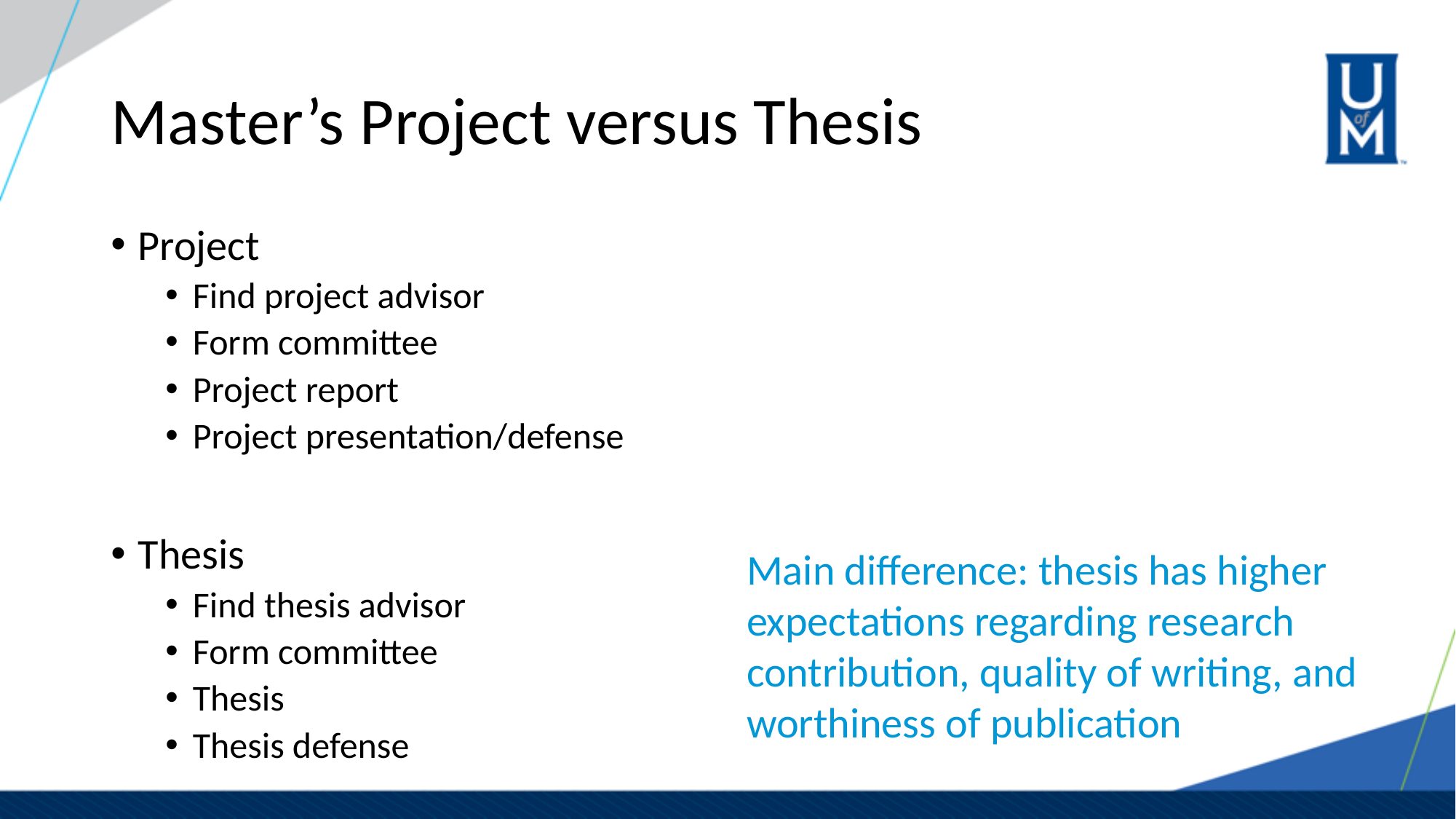

# Master’s Project versus Thesis
Project
Find project advisor
Form committee
Project report
Project presentation/defense

Thesis
Find thesis advisor
Form committee
Thesis
Thesis defense
Main difference: thesis has higher expectations regarding research contribution, quality of writing, and worthiness of publication